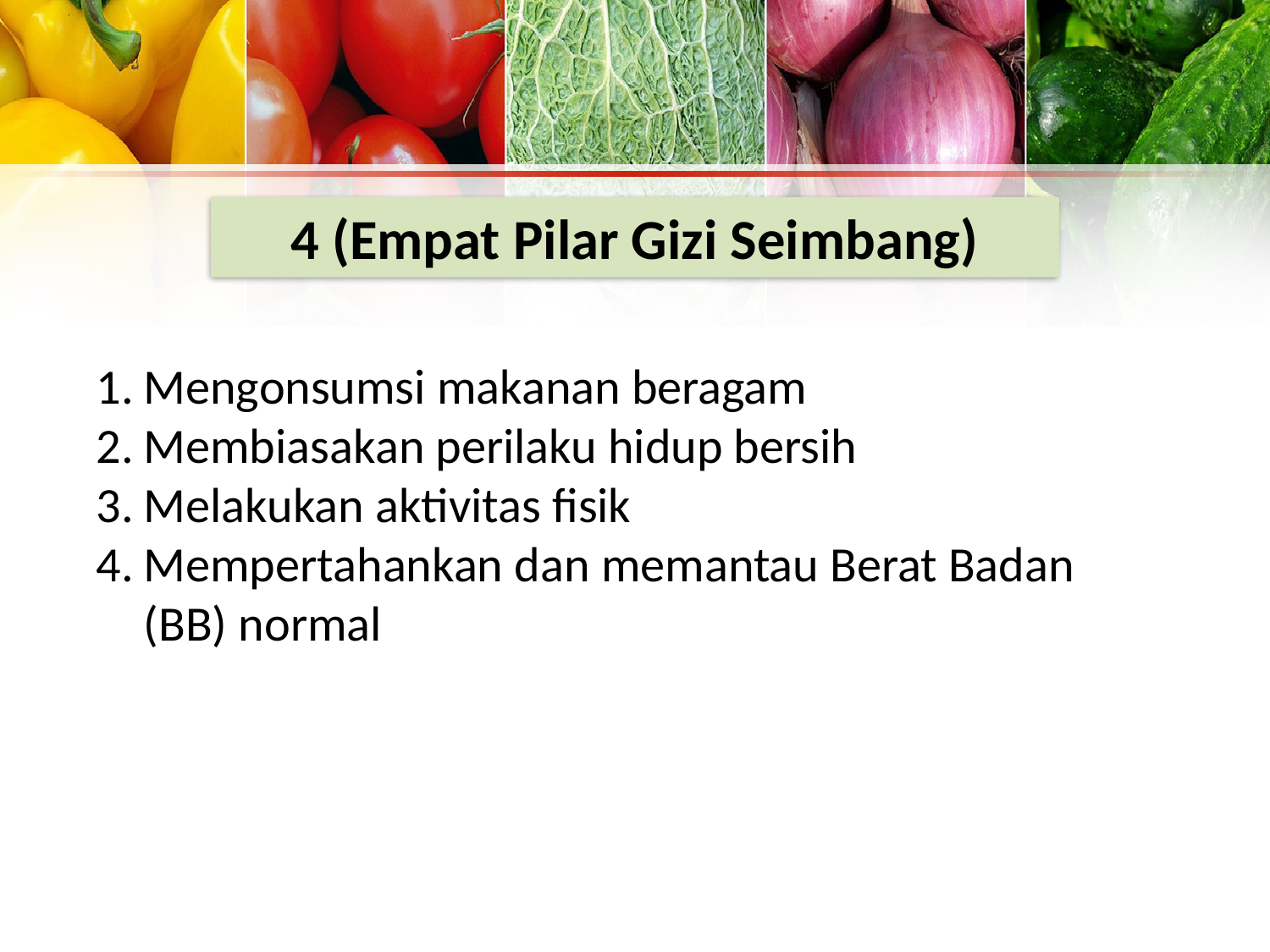

4 (Empat Pilar Gizi Seimbang)
Mengonsumsi makanan beragam
Membiasakan perilaku hidup bersih
Melakukan aktivitas fisik
Mempertahankan dan memantau Berat Badan (BB) normal